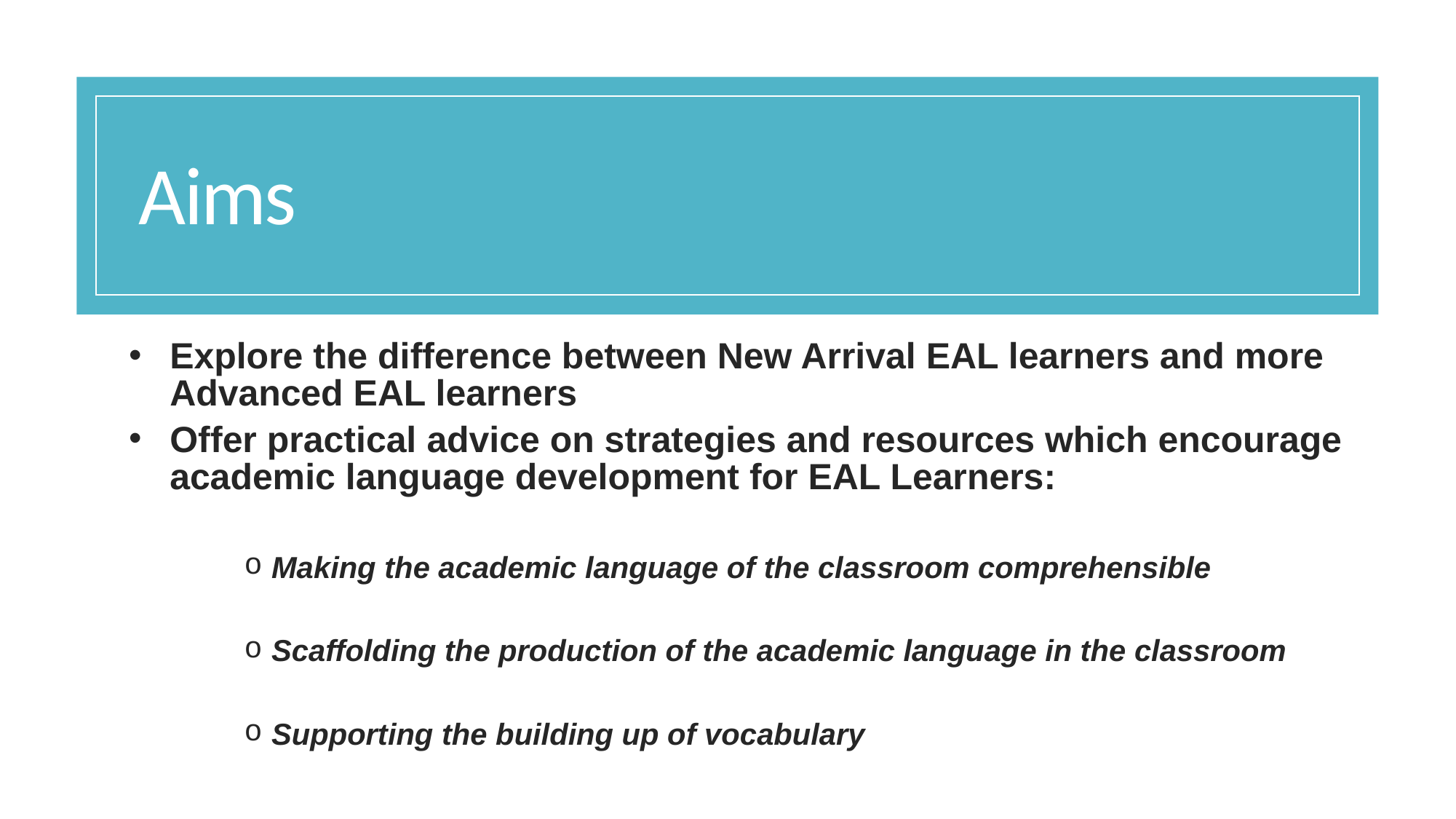

# Aims
Explore the difference between New Arrival EAL learners and more Advanced EAL learners
Offer practical advice on strategies and resources which encourage academic language development for EAL Learners:

Making the academic language of the classroom comprehensible

Scaffolding the production of the academic language in the classroom

Supporting the building up of vocabulary